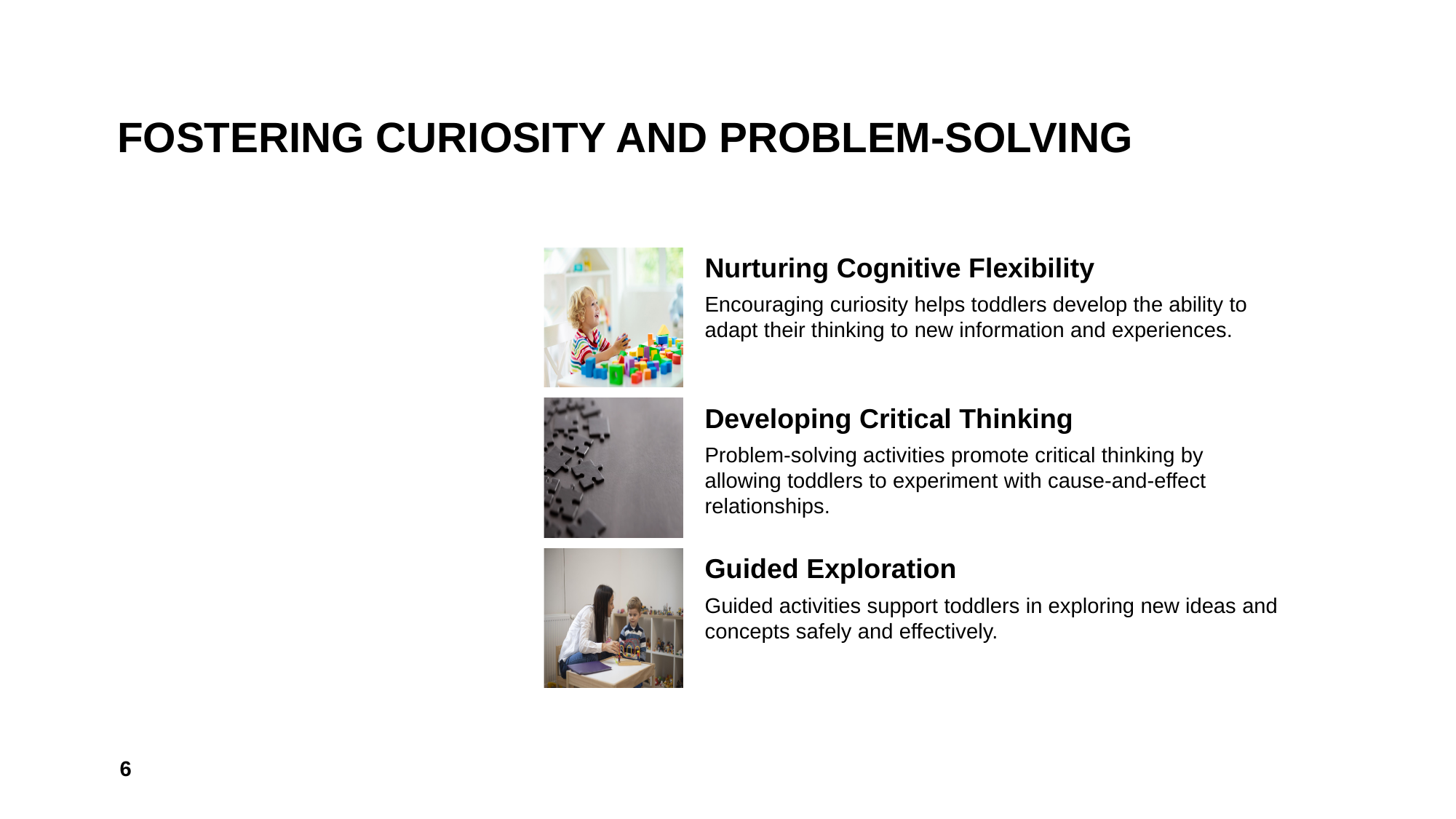

# Fostering Curiosity and Problem-Solving

Nurturing Cognitive Flexibility
Encouraging curiosity helps toddlers develop the ability to adapt their thinking to new information and experiences.
Developing Critical Thinking
Problem-solving activities promote critical thinking by allowing toddlers to experiment with cause-and-effect relationships.
Guided Exploration
Guided activities support toddlers in exploring new ideas and concepts safely and effectively.
6